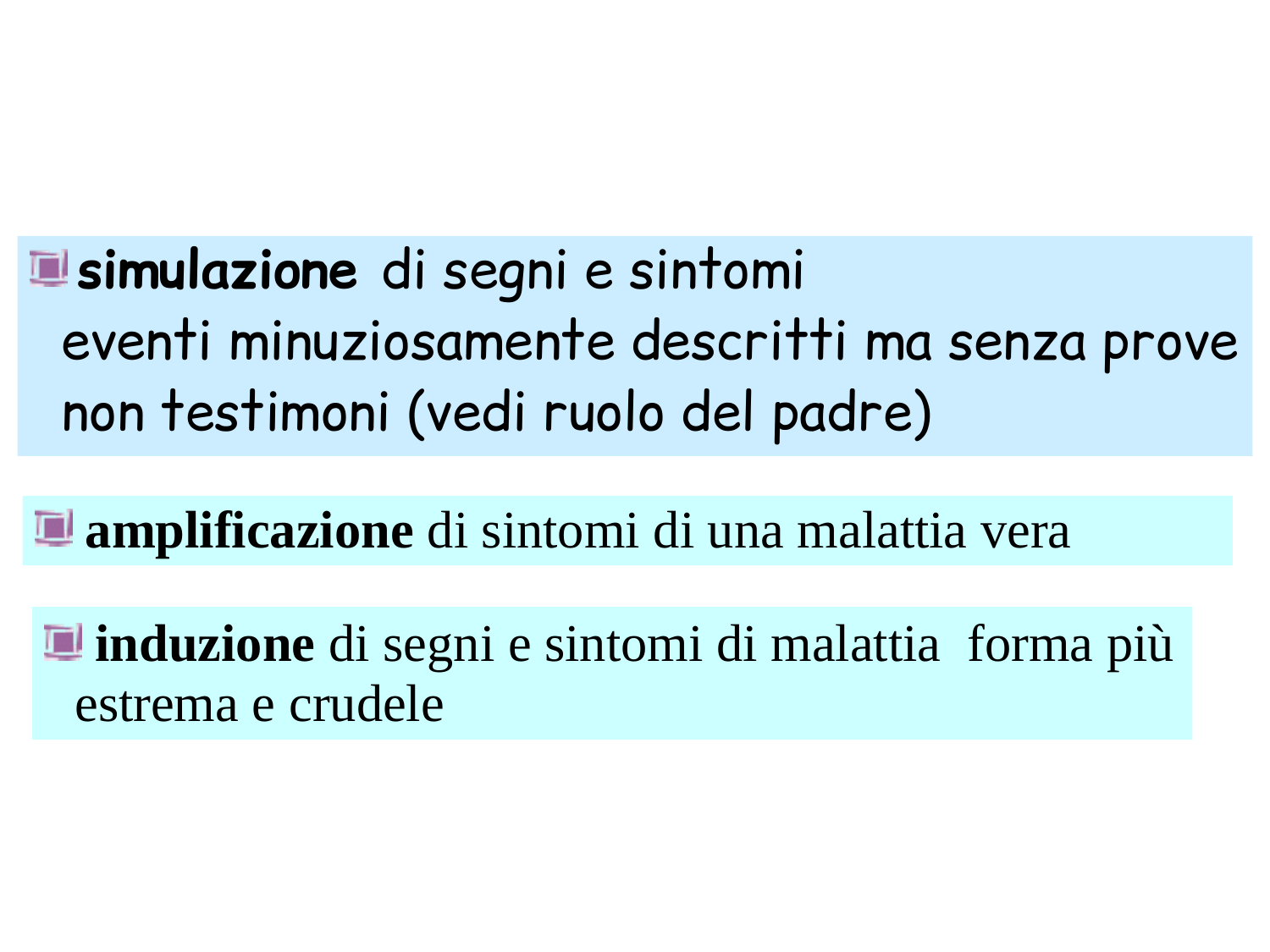

simulazione di segni e sintomi
  eventi minuziosamente descritti ma senza prove
  non testimoni (vedi ruolo del padre)
 amplificazione di sintomi di una malattia vera
 induzione di segni e sintomi di malattia  forma più estrema e crudele